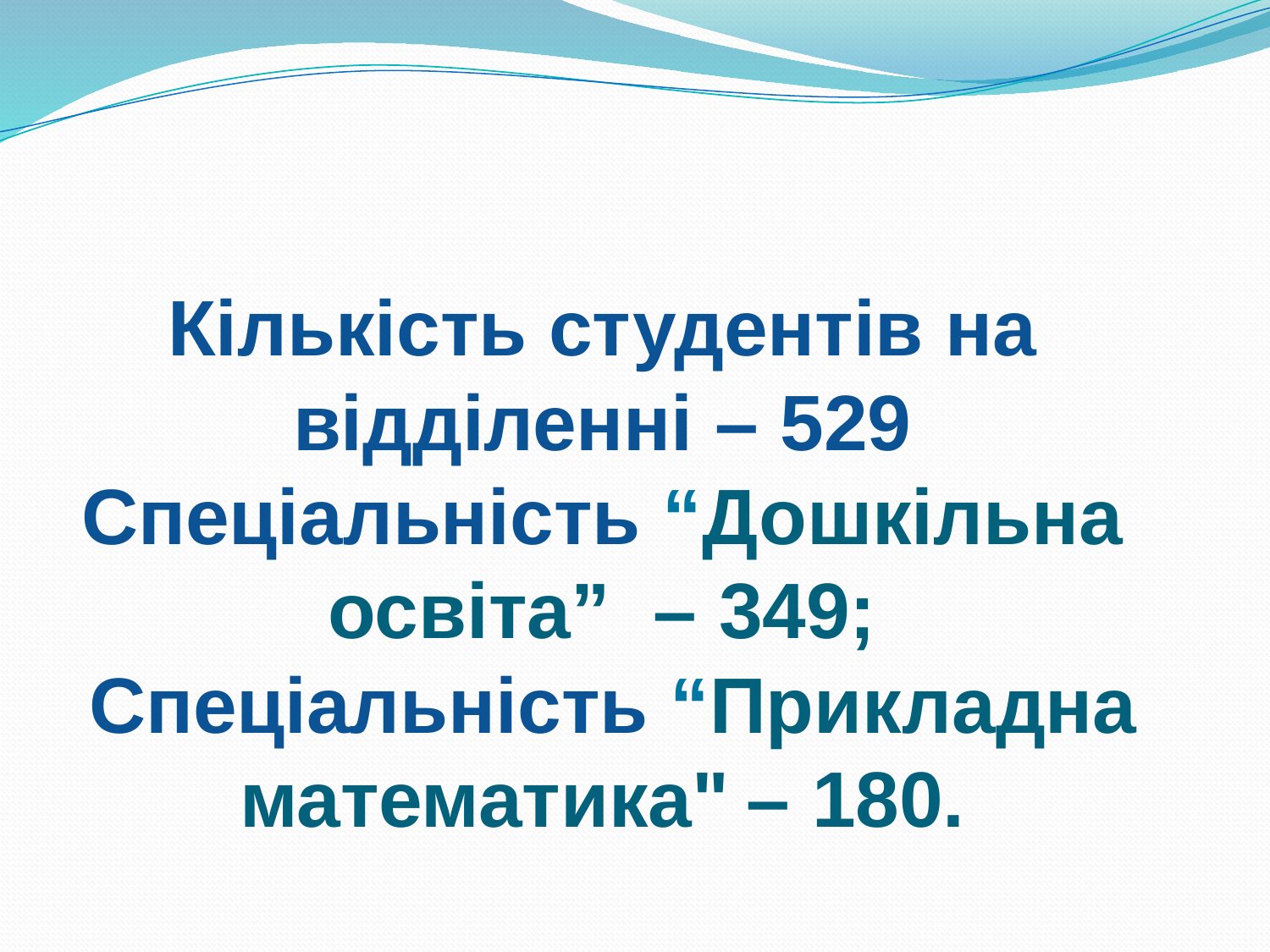

# Кількість студентів на відділенні – 529 Спеціальність “Дошкільна освіта”  – 349; Спеціальність “Прикладна математика" – 180.